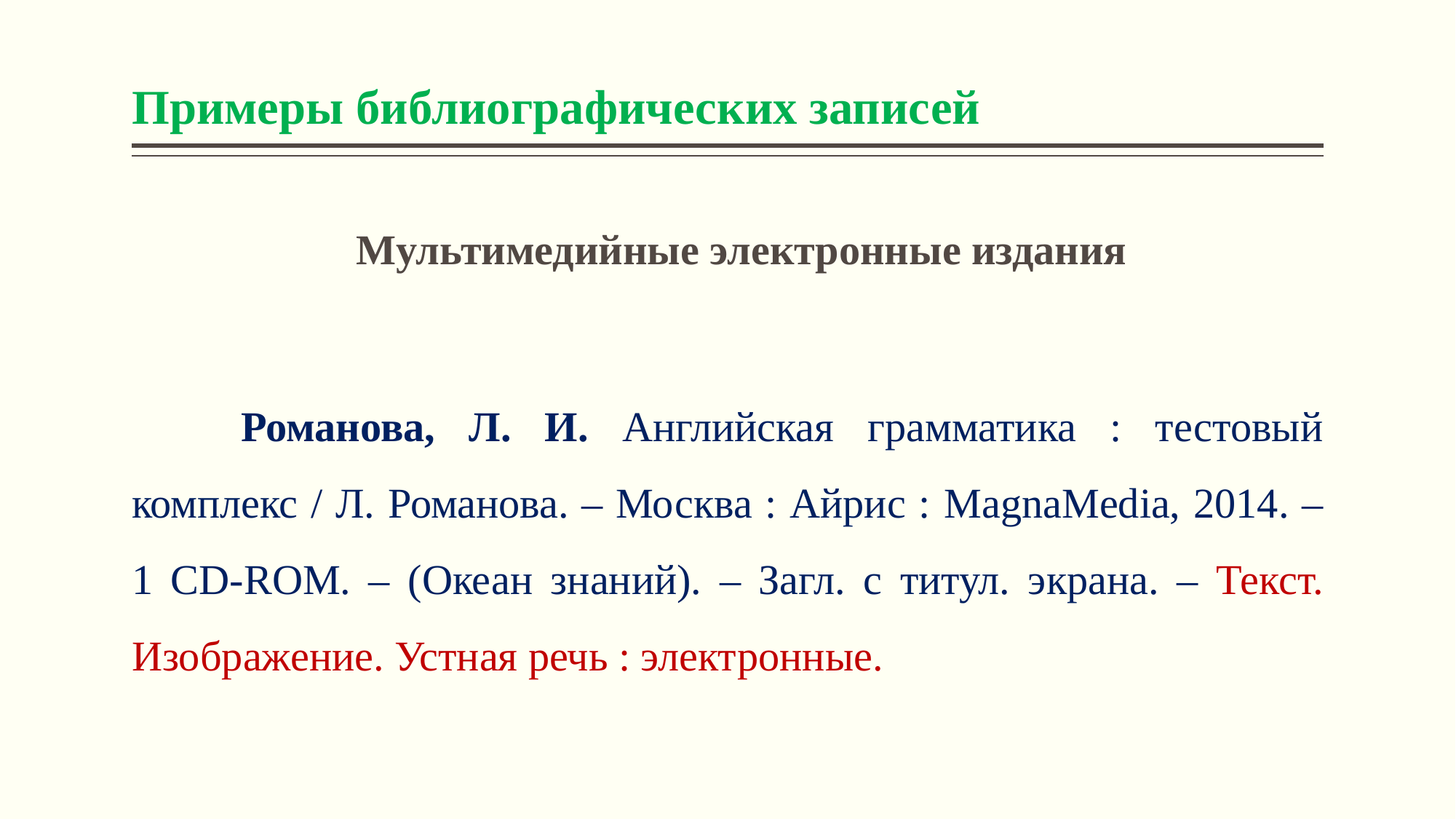

# Примеры библиографических записей
Мультимедийные электронные издания

	Романова, Л. И. Английская грамматика : тестовый комплекс / Л. Романова. – Москва : Айрис : MagnaMedia, 2014. – 1 CD-ROM. – (Океан знаний). – Загл. с титул. экрана. – Текст. Изображение. Устная речь : электронные.